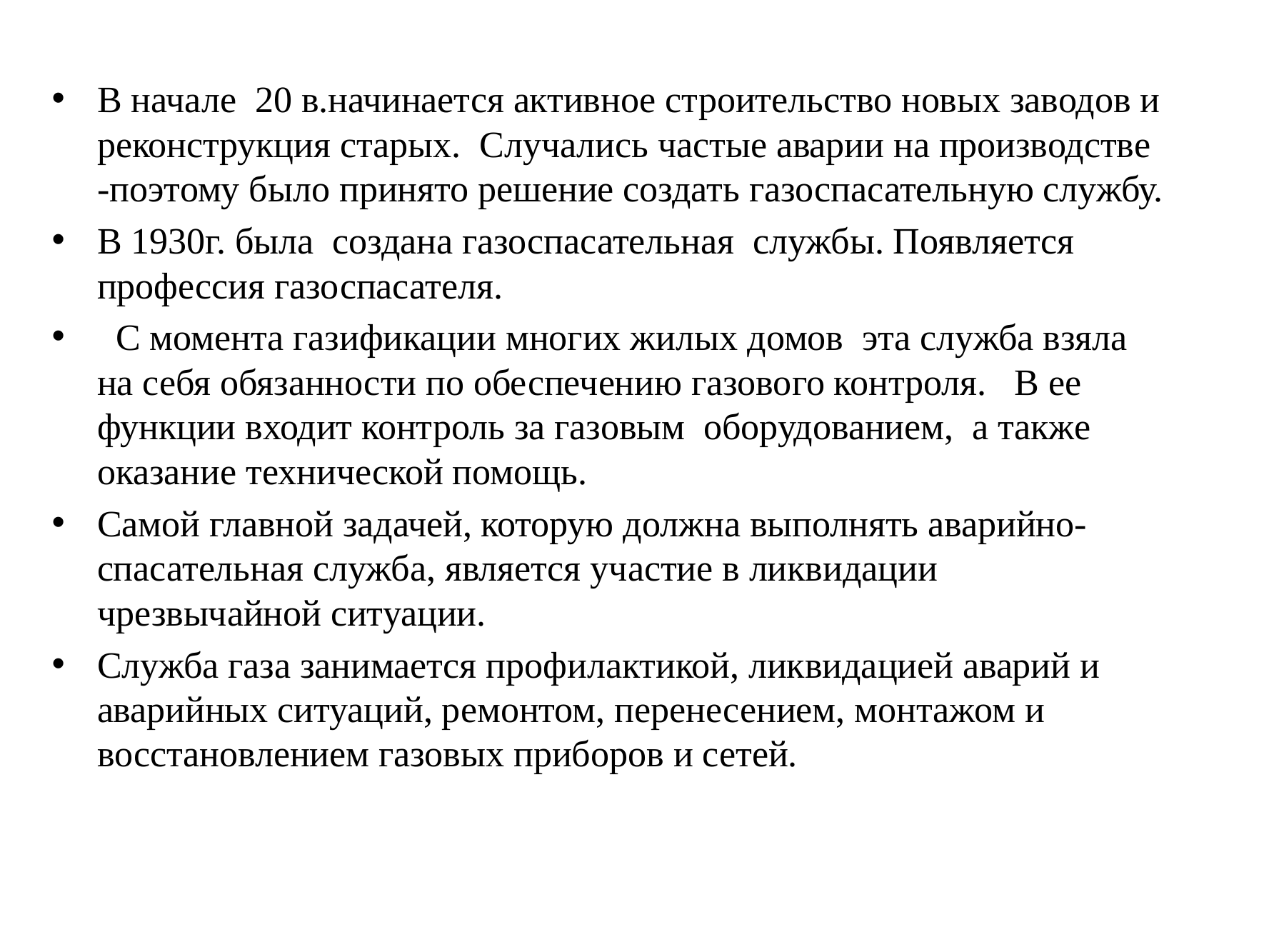

В начале  20 в.начинается активное строительство новых заводов и реконструкция старых.  Случались частые аварии на производстве -поэтому было принято решение создать газоспасательную службу.
В 1930г. была  создана газоспасательная  службы. Появляется профессия газоспасателя.
  С момента газификации многих жилых домов  эта служба взяла на себя обязанности по обеспечению газового контроля.   В ее функции входит контроль за газовым  оборудованием,  а также оказание технической помощь.
Самой главной задачей, которую должна выполнять аварийно-спасательная служба, является участие в ликвидации чрезвычайной ситуации.
Служба газа занимается профилактикой, ликвидацией аварий и аварийных ситуаций, ремонтом, перенесением, монтажом и восстановлением газовых приборов и сетей.